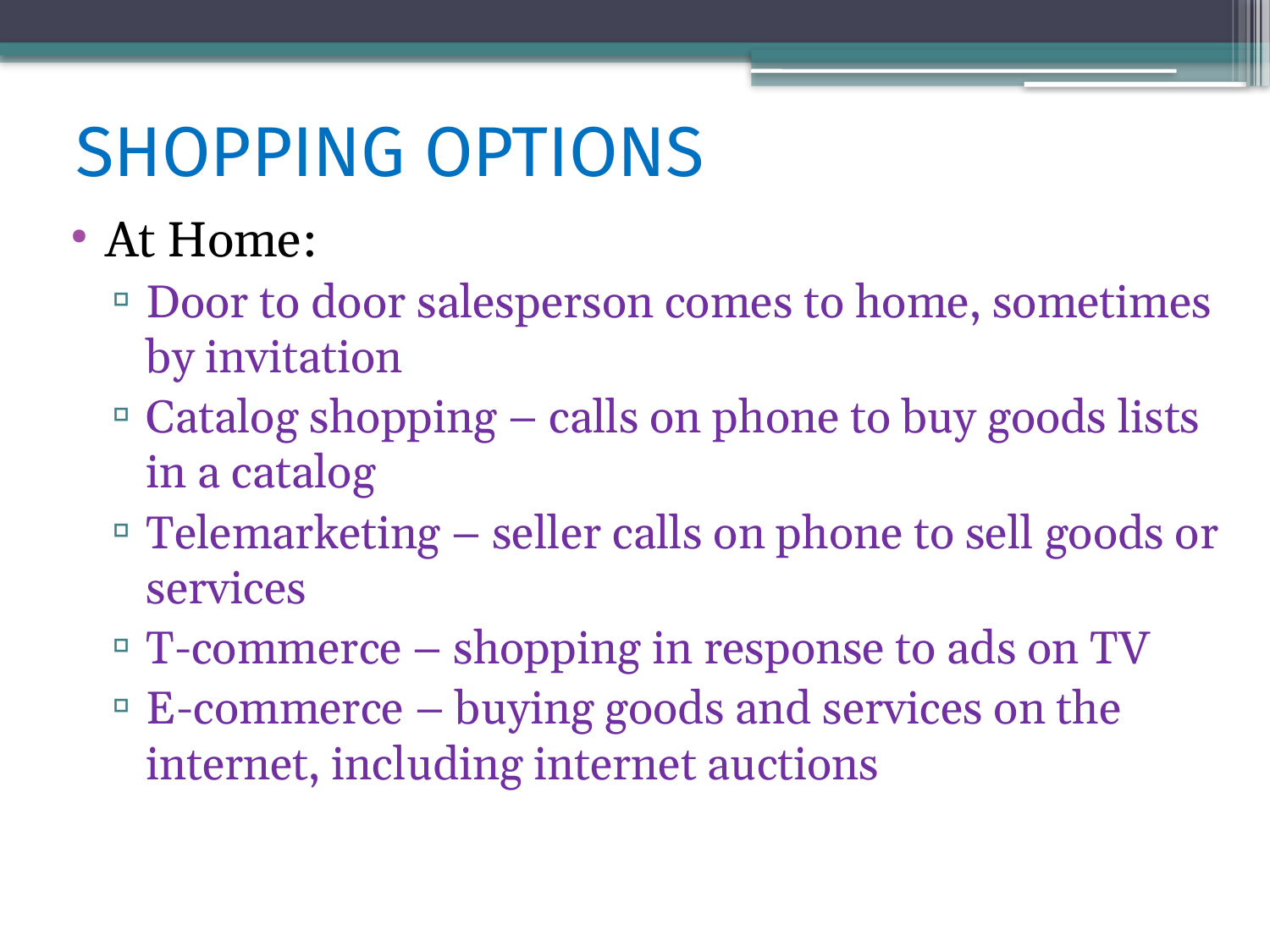

# SHOPPING OPTIONS
At Home:
Door to door salesperson comes to home, sometimes by invitation
Catalog shopping – calls on phone to buy goods lists in a catalog
Telemarketing – seller calls on phone to sell goods or services
T-commerce – shopping in response to ads on TV
E-commerce – buying goods and services on the internet, including internet auctions